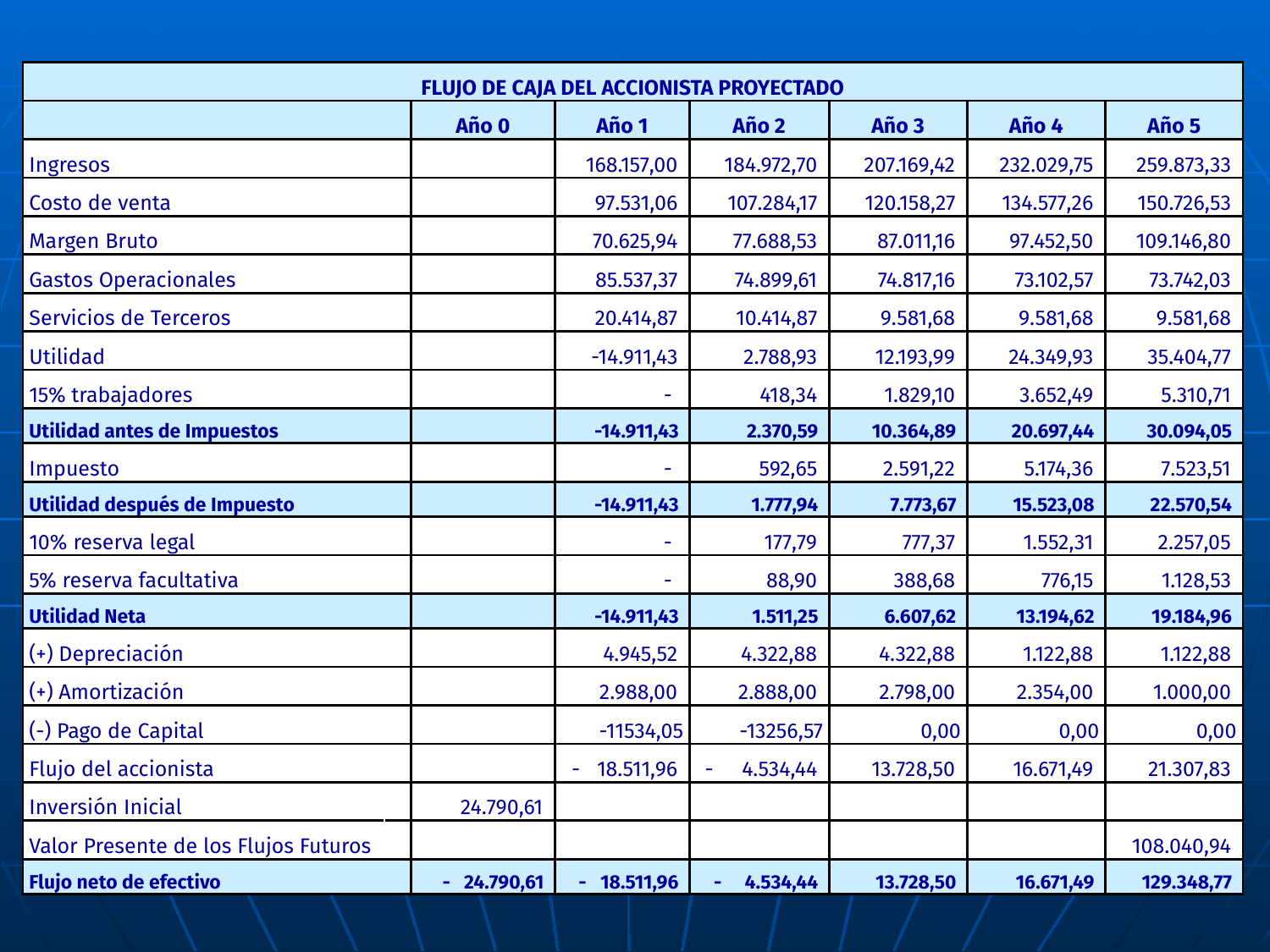

| FLUJO DE CAJA DEL ACCIONISTA PROYECTADO |  |  |  |  |  |  |  |
| --- | --- | --- | --- | --- | --- | --- | --- |
|  |  | Año 0 | Año 1 | Año 2 | Año 3 | Año 4 | Año 5 |
| Ingresos |  |  | 168.157,00 | 184.972,70 | 207.169,42 | 232.029,75 | 259.873,33 |
| Costo de venta |  |  | 97.531,06 | 107.284,17 | 120.158,27 | 134.577,26 | 150.726,53 |
| Margen Bruto |  |  | 70.625,94 | 77.688,53 | 87.011,16 | 97.452,50 | 109.146,80 |
| Gastos Operacionales |  |  | 85.537,37 | 74.899,61 | 74.817,16 | 73.102,57 | 73.742,03 |
| Servicios de Terceros |  |  | 20.414,87 | 10.414,87 | 9.581,68 | 9.581,68 | 9.581,68 |
| Utilidad |  |  | -14.911,43 | 2.788,93 | 12.193,99 | 24.349,93 | 35.404,77 |
| 15% trabajadores |  |  | - | 418,34 | 1.829,10 | 3.652,49 | 5.310,71 |
| Utilidad antes de Impuestos |  |  | -14.911,43 | 2.370,59 | 10.364,89 | 20.697,44 | 30.094,05 |
| Impuesto |  |  | - | 592,65 | 2.591,22 | 5.174,36 | 7.523,51 |
| Utilidad después de Impuesto |  |  | -14.911,43 | 1.777,94 | 7.773,67 | 15.523,08 | 22.570,54 |
| 10% reserva legal |  |  | - | 177,79 | 777,37 | 1.552,31 | 2.257,05 |
| 5% reserva facultativa |  |  | - | 88,90 | 388,68 | 776,15 | 1.128,53 |
| Utilidad Neta |  |  | -14.911,43 | 1.511,25 | 6.607,62 | 13.194,62 | 19.184,96 |
| (+) Depreciación |  |  | 4.945,52 | 4.322,88 | 4.322,88 | 1.122,88 | 1.122,88 |
| (+) Amortización |  |  | 2.988,00 | 2.888,00 | 2.798,00 | 2.354,00 | 1.000,00 |
| (-) Pago de Capital |  |  | -11534,05 | -13256,57 | 0,00 | 0,00 | 0,00 |
| Flujo del accionista |  |  | - 18.511,96 | - 4.534,44 | 13.728,50 | 16.671,49 | 21.307,83 |
| Inversión Inicial |  | 24.790,61 |  |  |  |  |  |
| Valor Presente de los Flujos Futuros |  |  |  |  |  |  | 108.040,94 |
| Flujo neto de efectivo |  | - 24.790,61 | - 18.511,96 | - 4.534,44 | 13.728,50 | 16.671,49 | 129.348,77 |